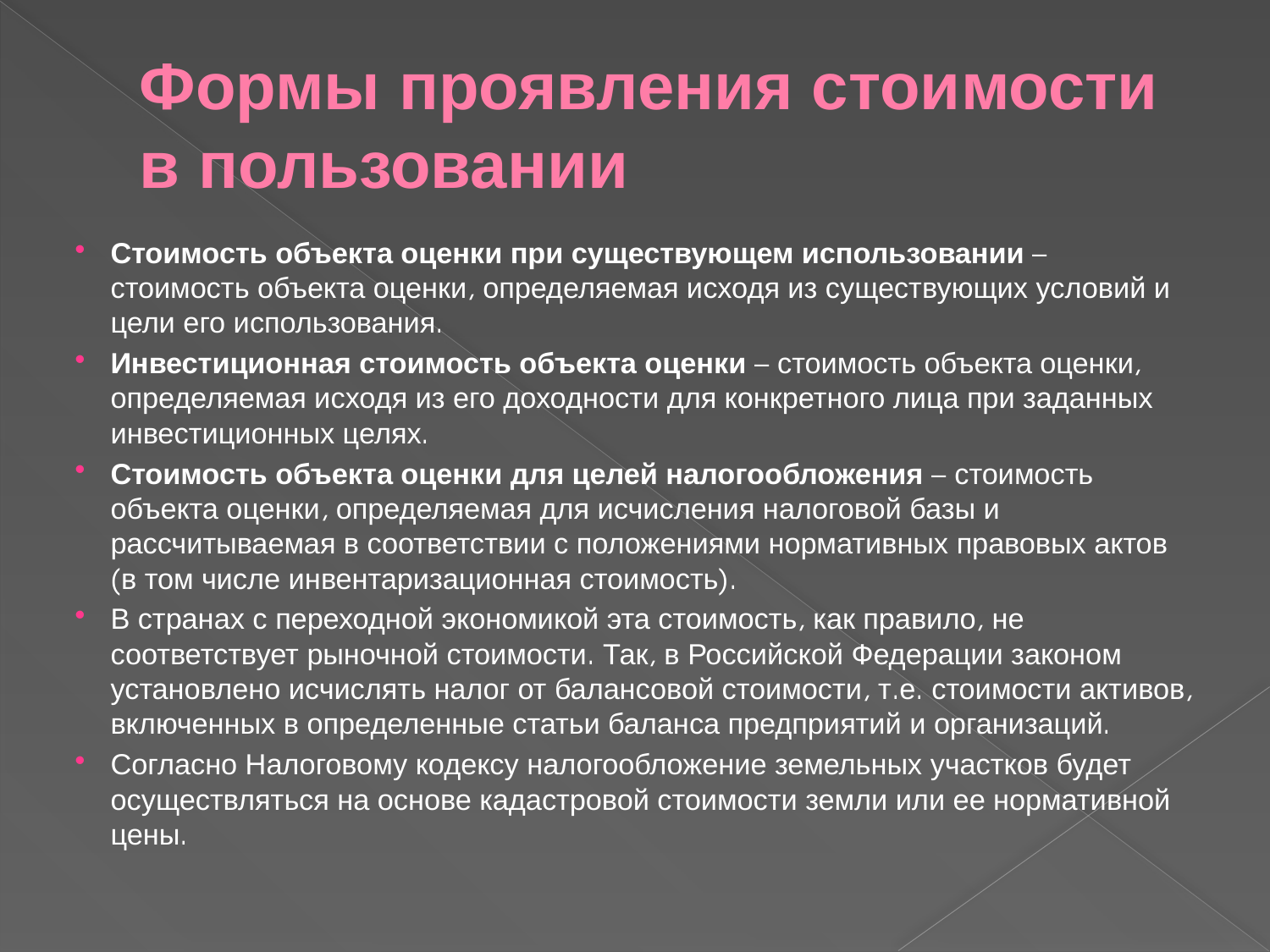

# Формы проявления стоимости в пользовании
Стоимость объекта оценки при существующем использовании – стоимость объекта оценки, определяемая исходя из существующих условий и цели его использования.
Инвестиционная стоимость объекта оценки – стоимость объекта оценки, определяемая исходя из его доходности для конкретного лица при заданных инвестиционных целях.
Стоимость объекта оценки для целей налогообложения – стоимость объекта оценки, определяемая для исчисления налоговой базы и рассчитываемая в соответствии с положениями нормативных правовых актов (в том числе инвентаризационная стоимость).
В странах с переходной экономикой эта стоимость, как правило, не соответствует рыночной стоимости. Так, в Российской Федерации законом установлено исчислять налог от балансовой стоимости, т.е. стоимости активов, включенных в определенные статьи баланса предприятий и организаций.
Согласно Налоговому кодексу налогообложение земельных участков будет осуществляться на основе кадастровой стоимости земли или ее нормативной цены.